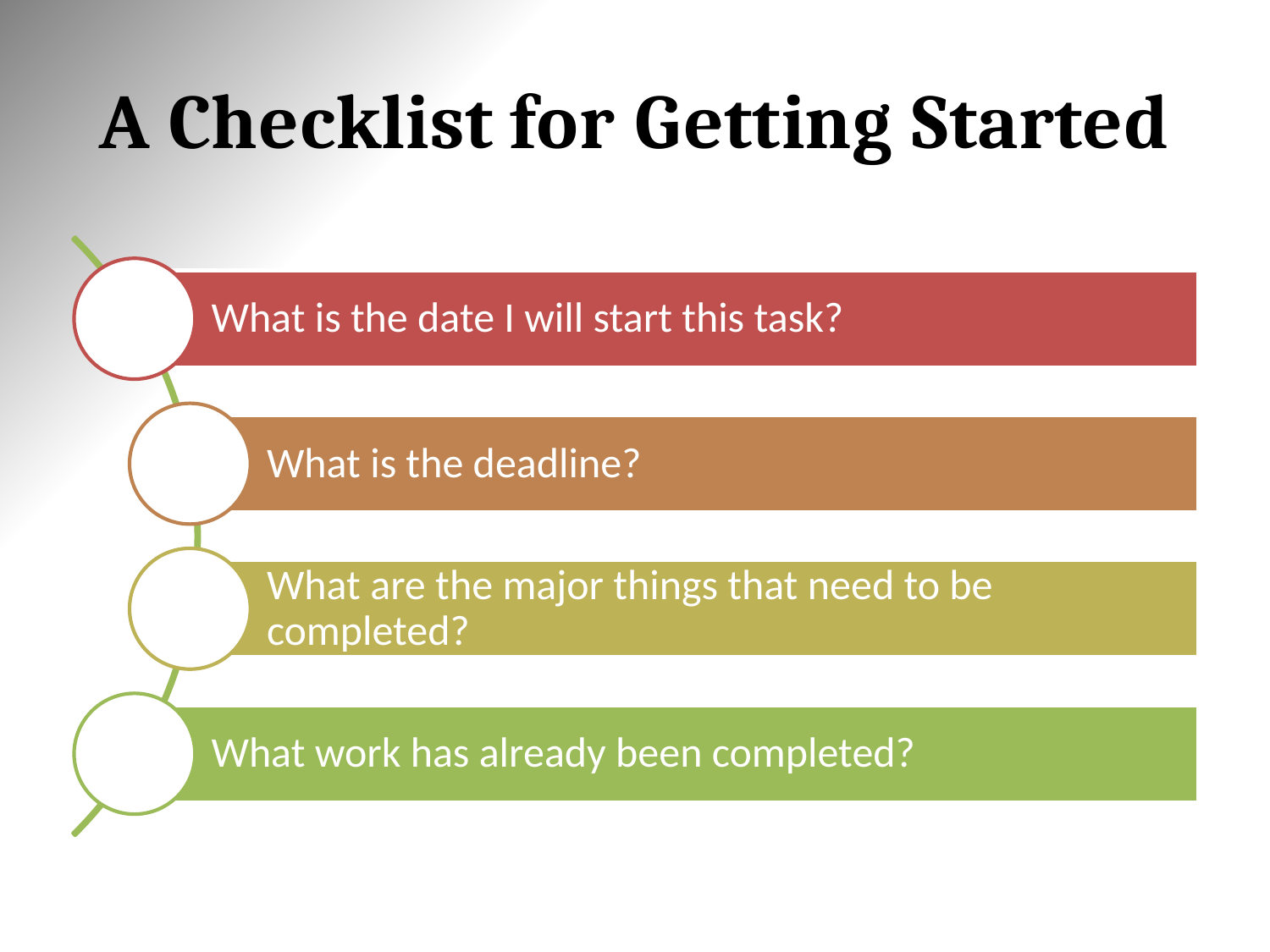

# A Checklist for Getting Started
What is the date I will start this task?
What is the deadline?
What are the major things that need to be completed?
What work has already been completed?